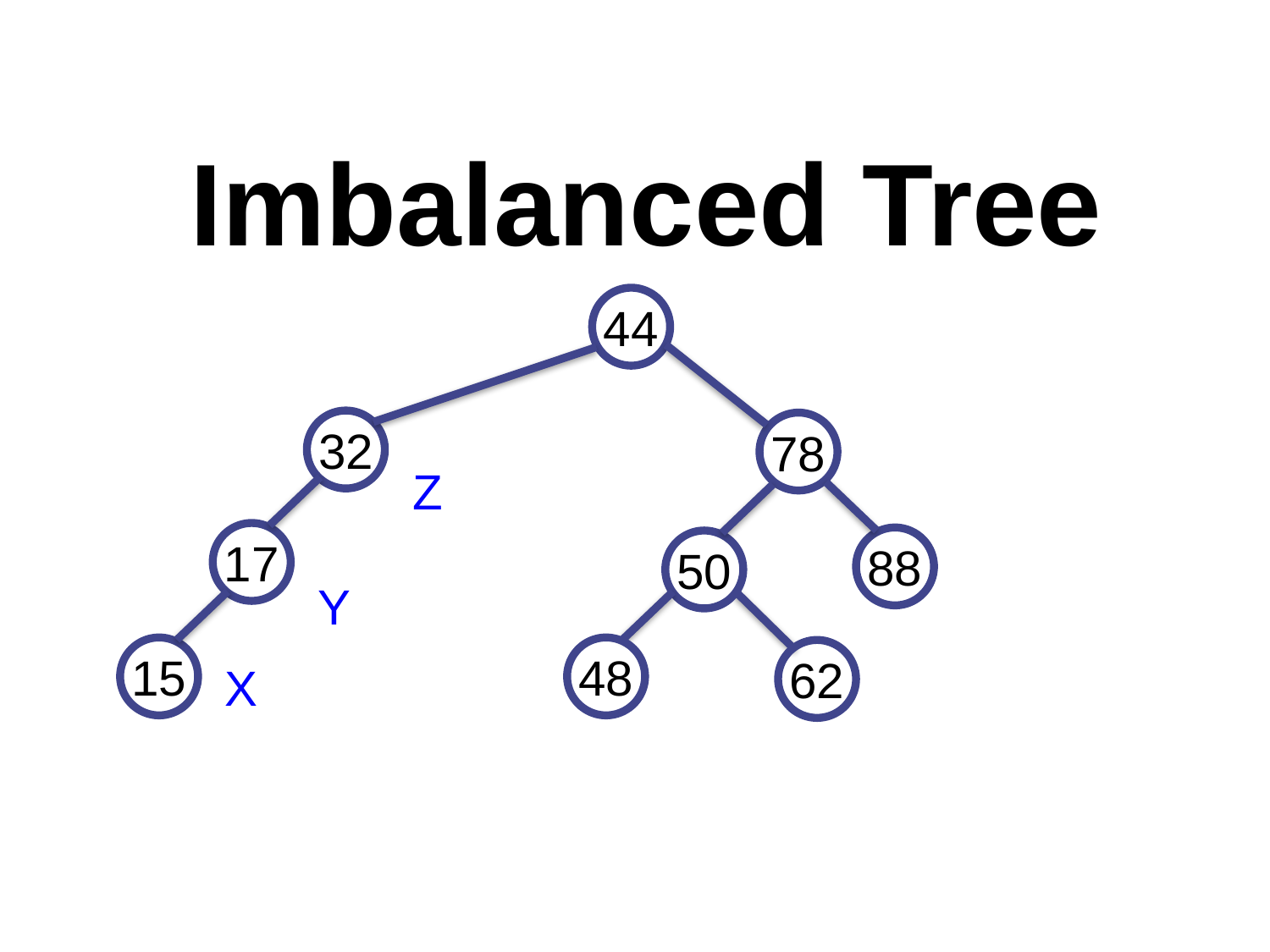

# Imbalanced Tree
44
32
78
Z
17
88
50
Y
15
48
62
X